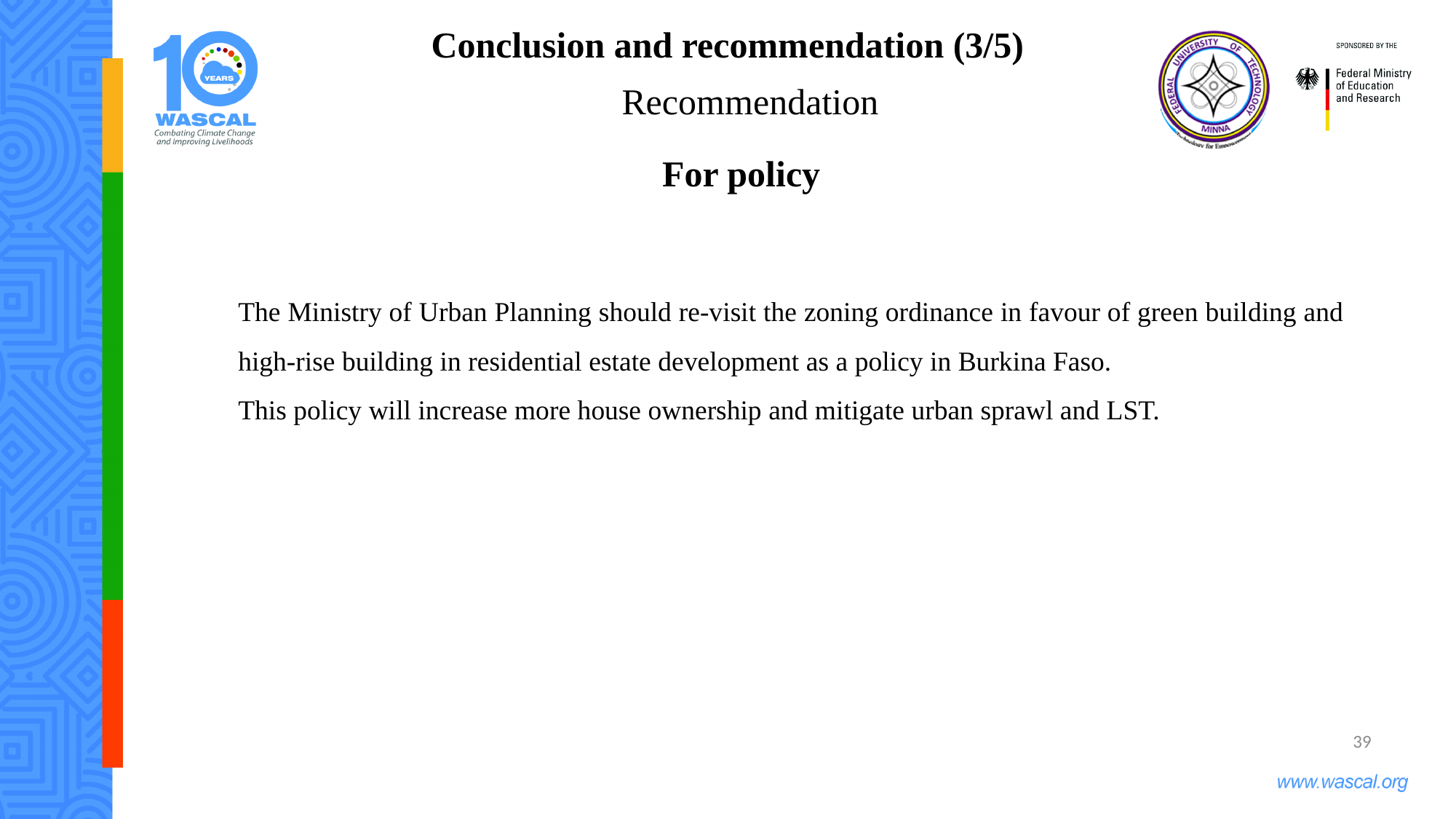

Conclusion and recommendation (3/5)
Recommendation
For policy
The Ministry of Urban Planning should re-visit the zoning ordinance in favour of green building and high-rise building in residential estate development as a policy in Burkina Faso.
This policy will increase more house ownership and mitigate urban sprawl and LST.
39